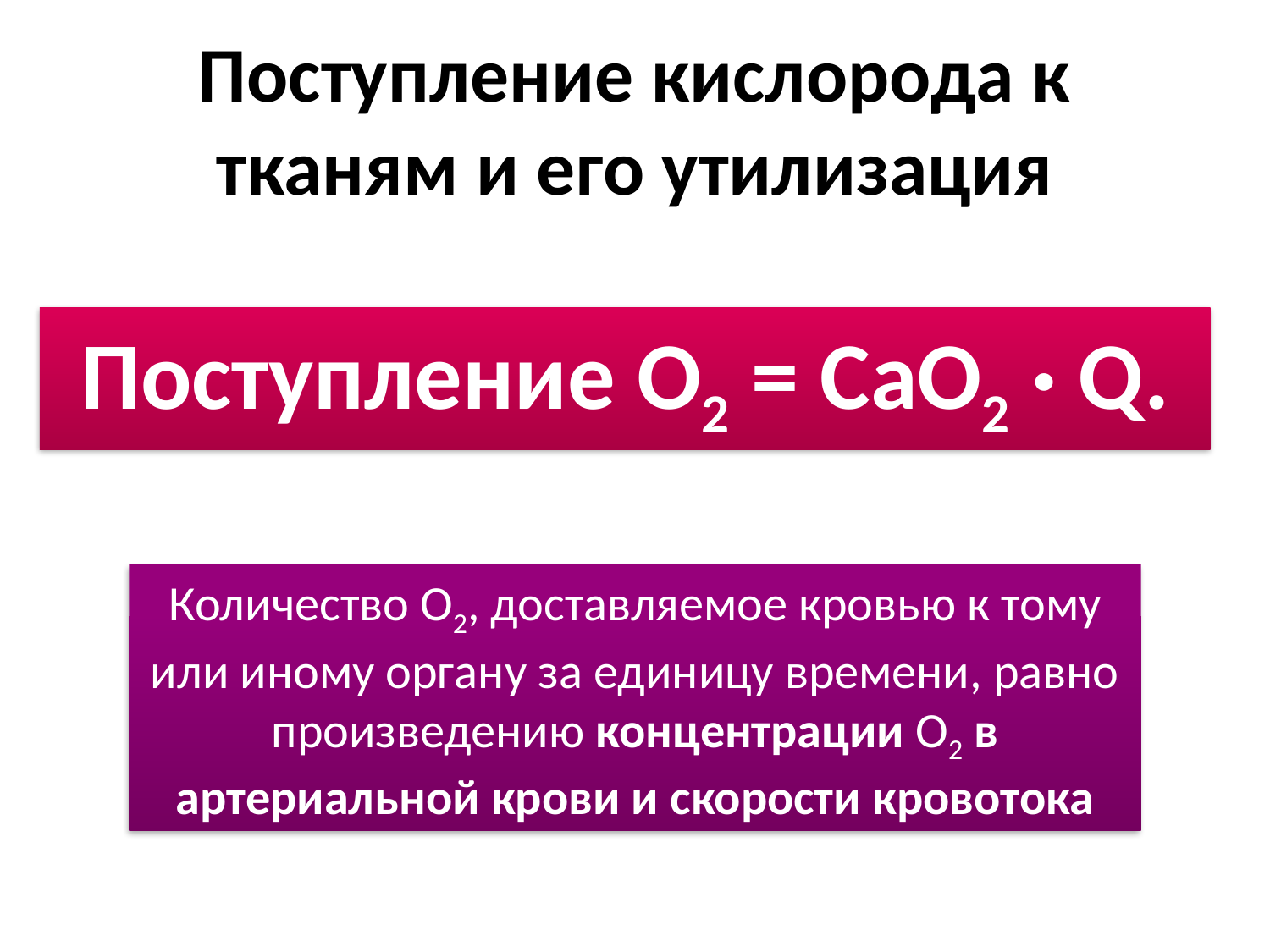

# Поступление кислорода к тканям и его утилизация
Поступление O2 = CaO2 · Q.
Количество O2, доставляемое кровью к тому или иному органу за единицу времени, равно произведению концентрации O2 в артериальной крови и скорости кровотока